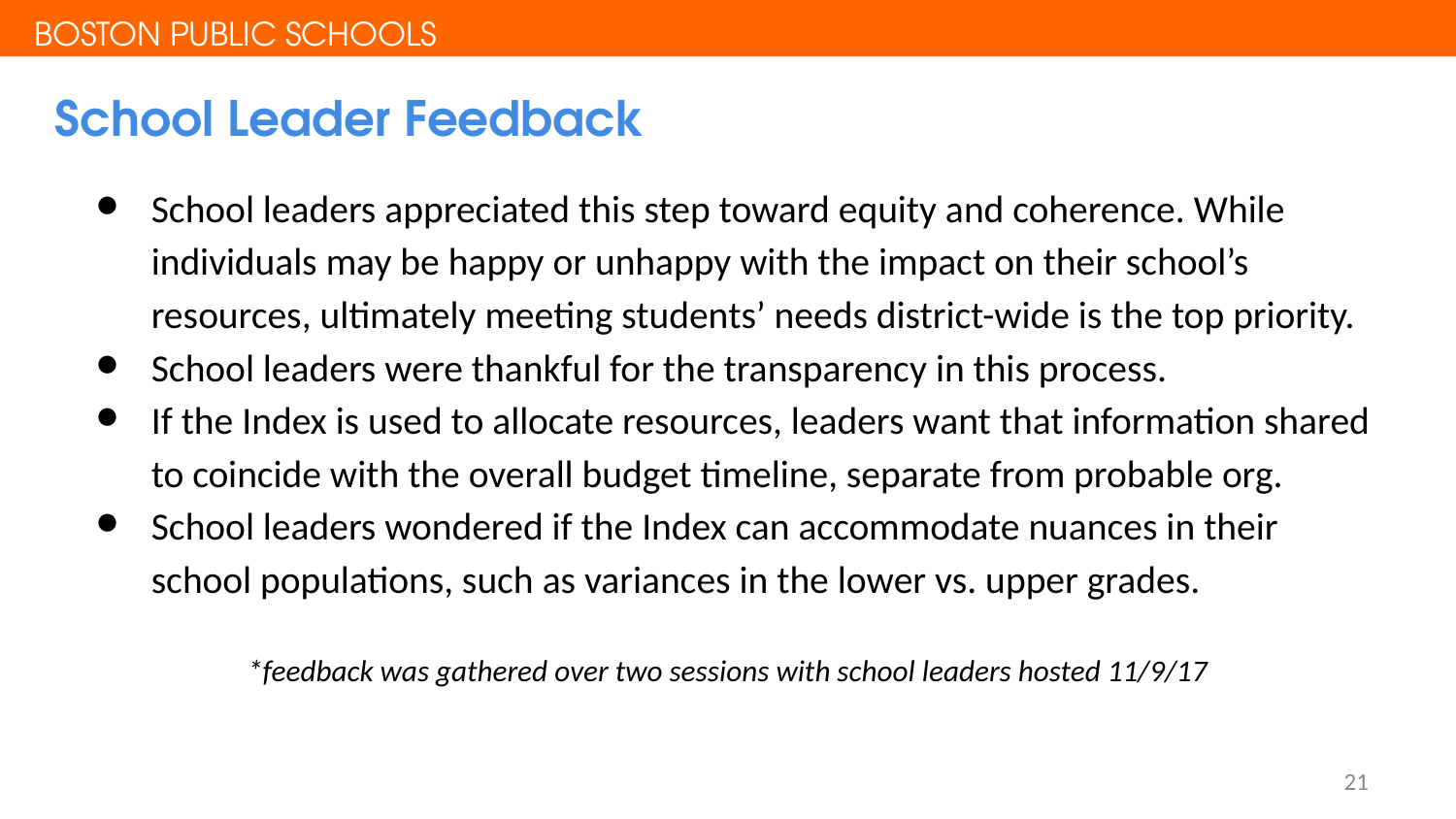

# School Leader Feedback
School leaders appreciated this step toward equity and coherence. While individuals may be happy or unhappy with the impact on their school’s resources, ultimately meeting students’ needs district-wide is the top priority.
School leaders were thankful for the transparency in this process.
If the Index is used to allocate resources, leaders want that information shared to coincide with the overall budget timeline, separate from probable org.
School leaders wondered if the Index can accommodate nuances in their school populations, such as variances in the lower vs. upper grades.

*feedback was gathered over two sessions with school leaders hosted 11/9/17

21